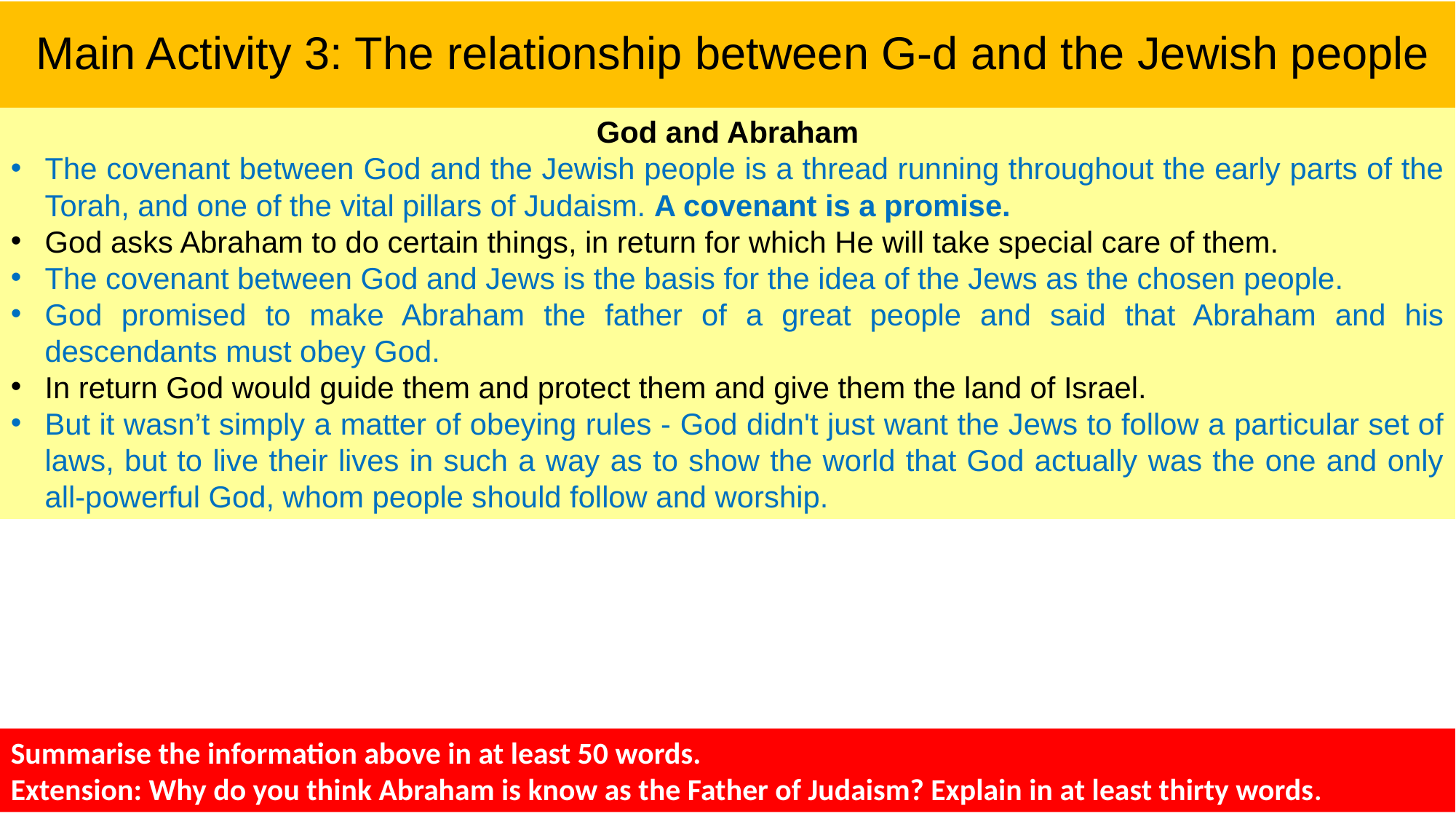

Main Activity 3: The relationship between G-d and the Jewish people
God and Abraham
The covenant between God and the Jewish people is a thread running throughout the early parts of the Torah, and one of the vital pillars of Judaism. A covenant is a promise.
God asks Abraham to do certain things, in return for which He will take special care of them.
The covenant between God and Jews is the basis for the idea of the Jews as the chosen people.
God promised to make Abraham the father of a great people and said that Abraham and his descendants must obey God.
In return God would guide them and protect them and give them the land of Israel.
But it wasn’t simply a matter of obeying rules - God didn't just want the Jews to follow a particular set of laws, but to live their lives in such a way as to show the world that God actually was the one and only all-powerful God, whom people should follow and worship.
Summarise the information above in at least 50 words.
Extension: Why do you think Abraham is know as the Father of Judaism? Explain in at least thirty words.